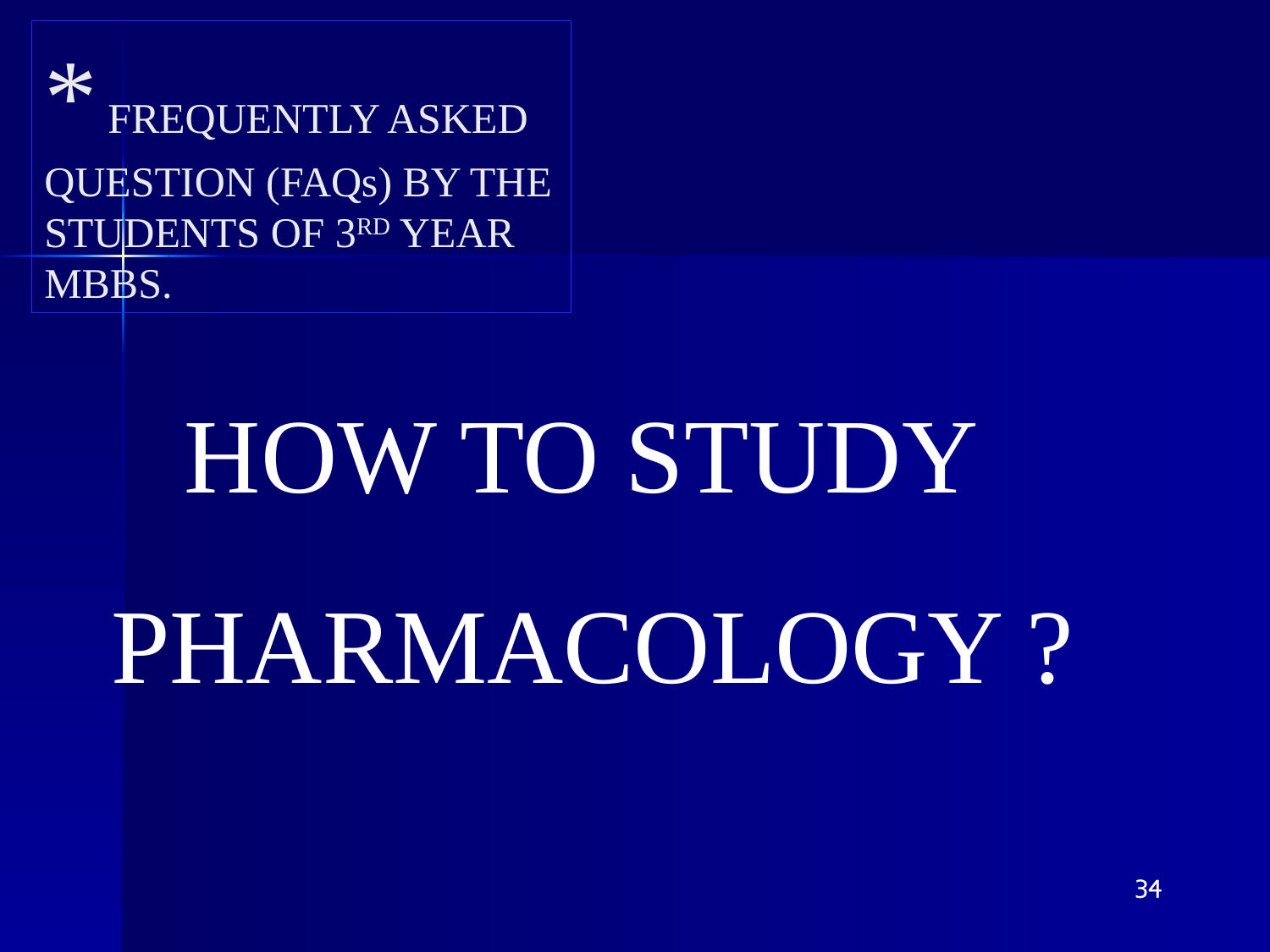

* FREQUENTLY ASKED QUESTION (FAQs) BY THE STUDENTS OF 3RD YEAR MBBS.
HOW TO STUDY  PHARMACOLOGY ?
34